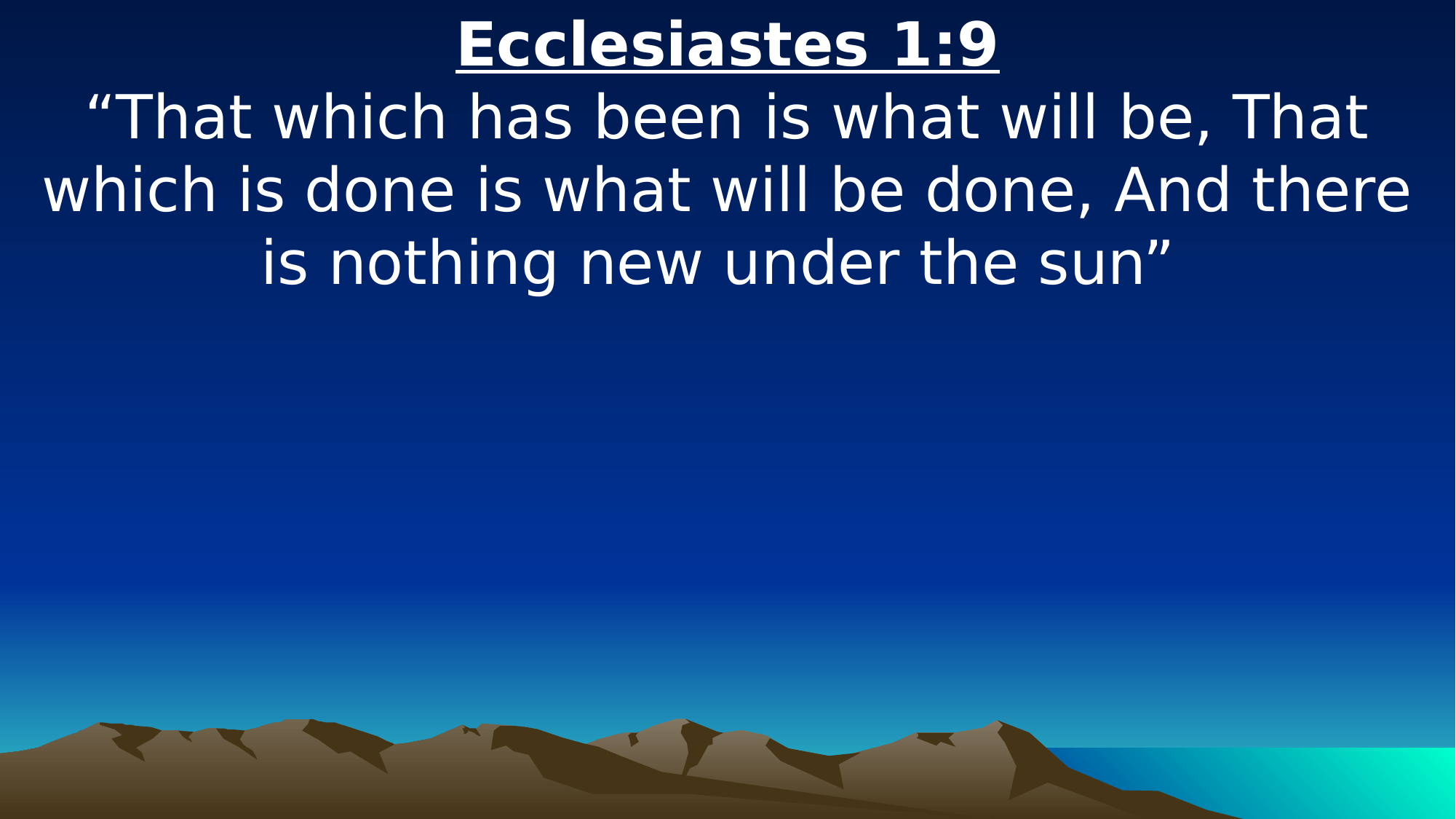

Ecclesiastes 1:9
“That which has been is what will be, That which is done is what will be done, And there is nothing new under the sun”